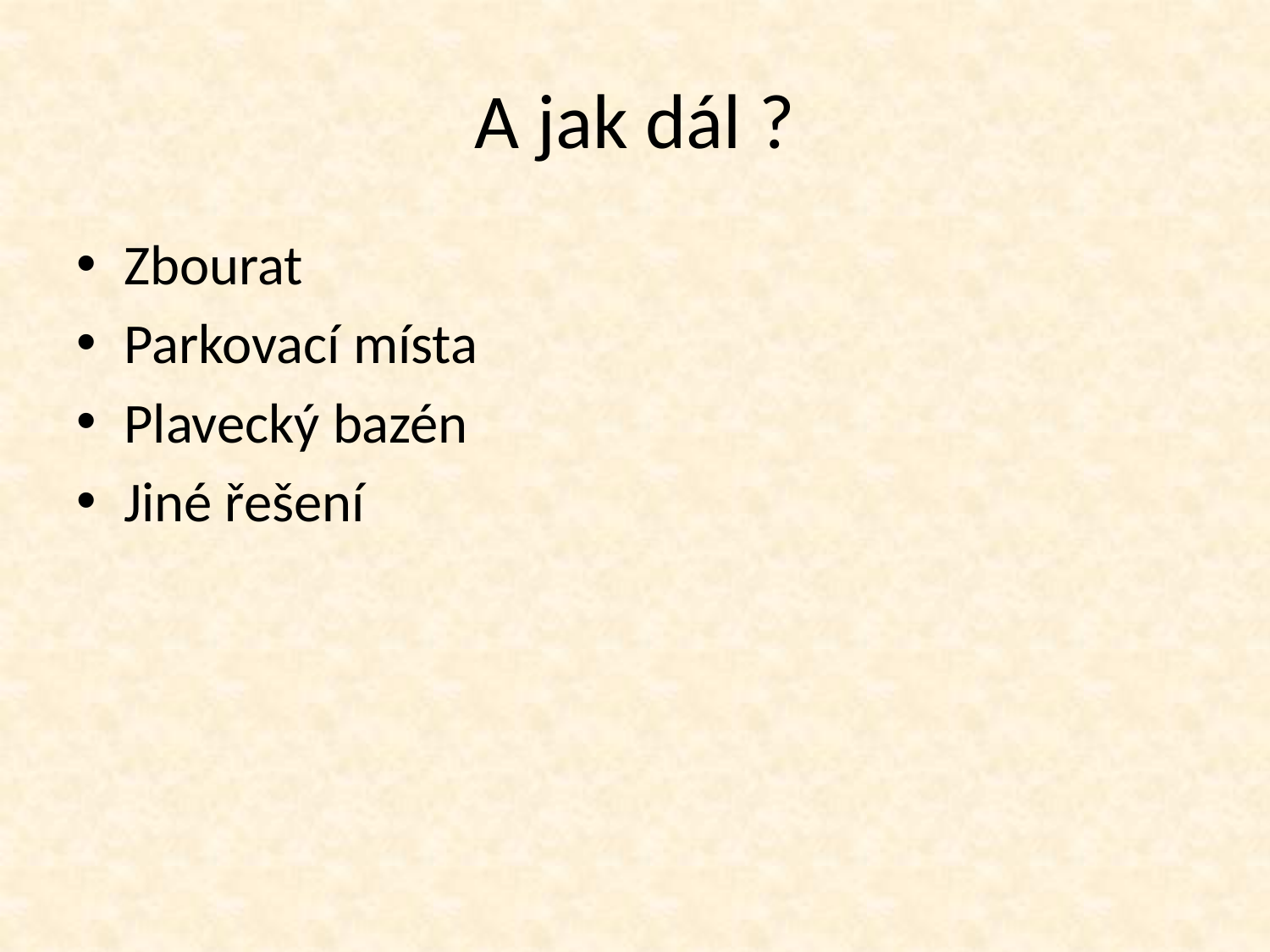

# A jak dál ?
Zbourat
Parkovací místa
Plavecký bazén
Jiné řešení